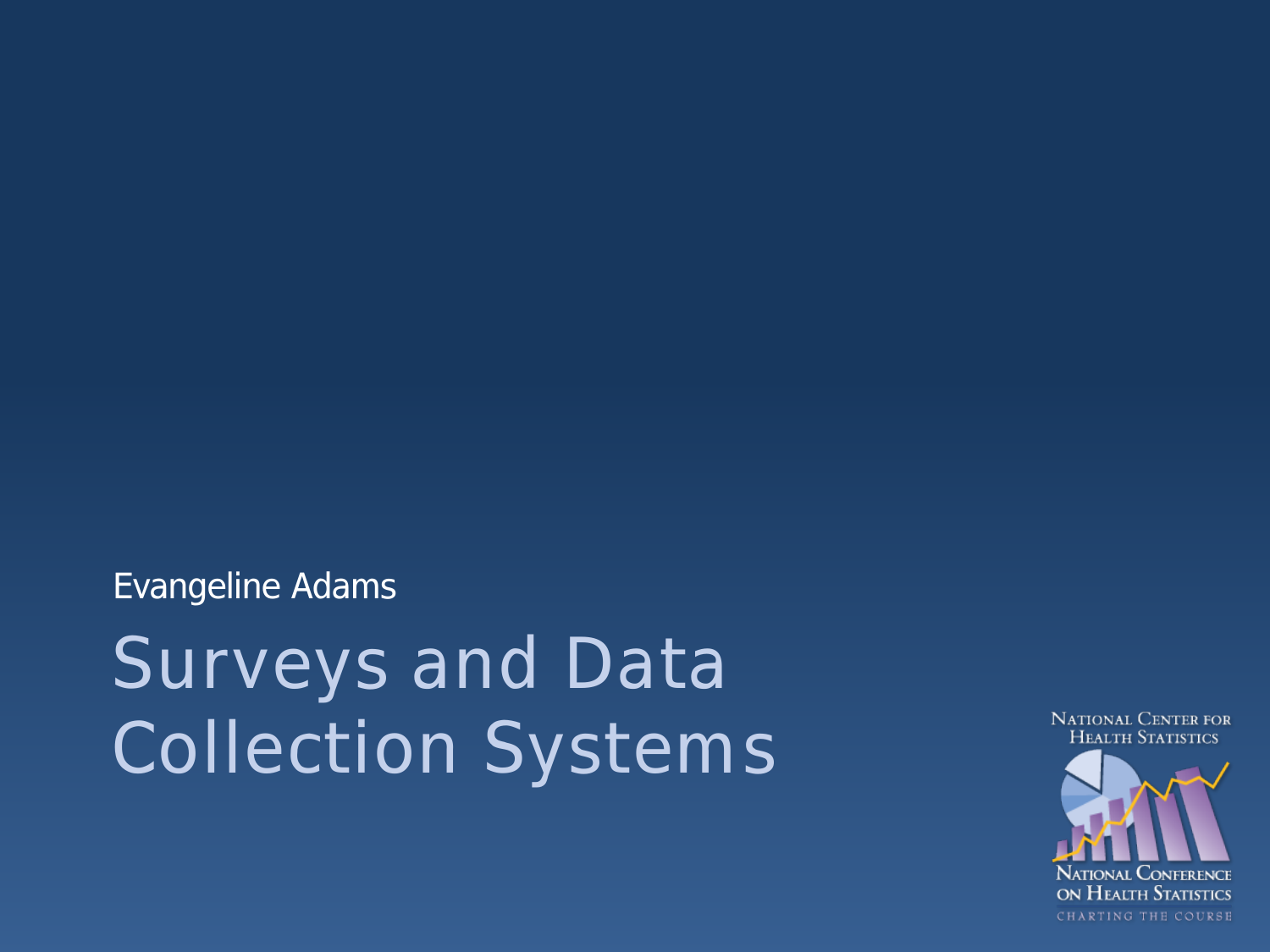

Evangeline Adams
# Surveys and Data Collection Systems